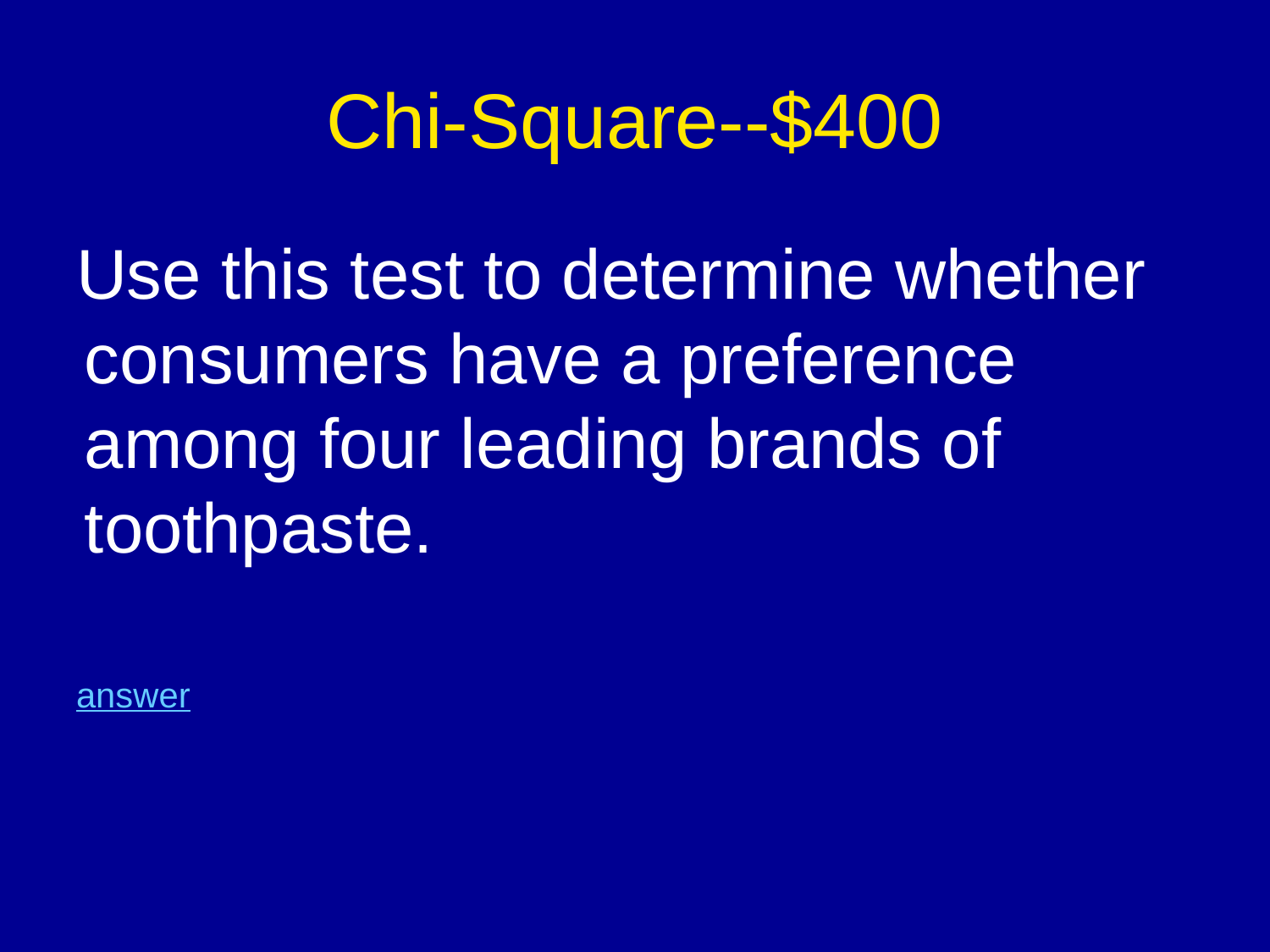

# Chi-Square--$400
Use this test to determine whether consumers have a preference among four leading brands of toothpaste.

answer